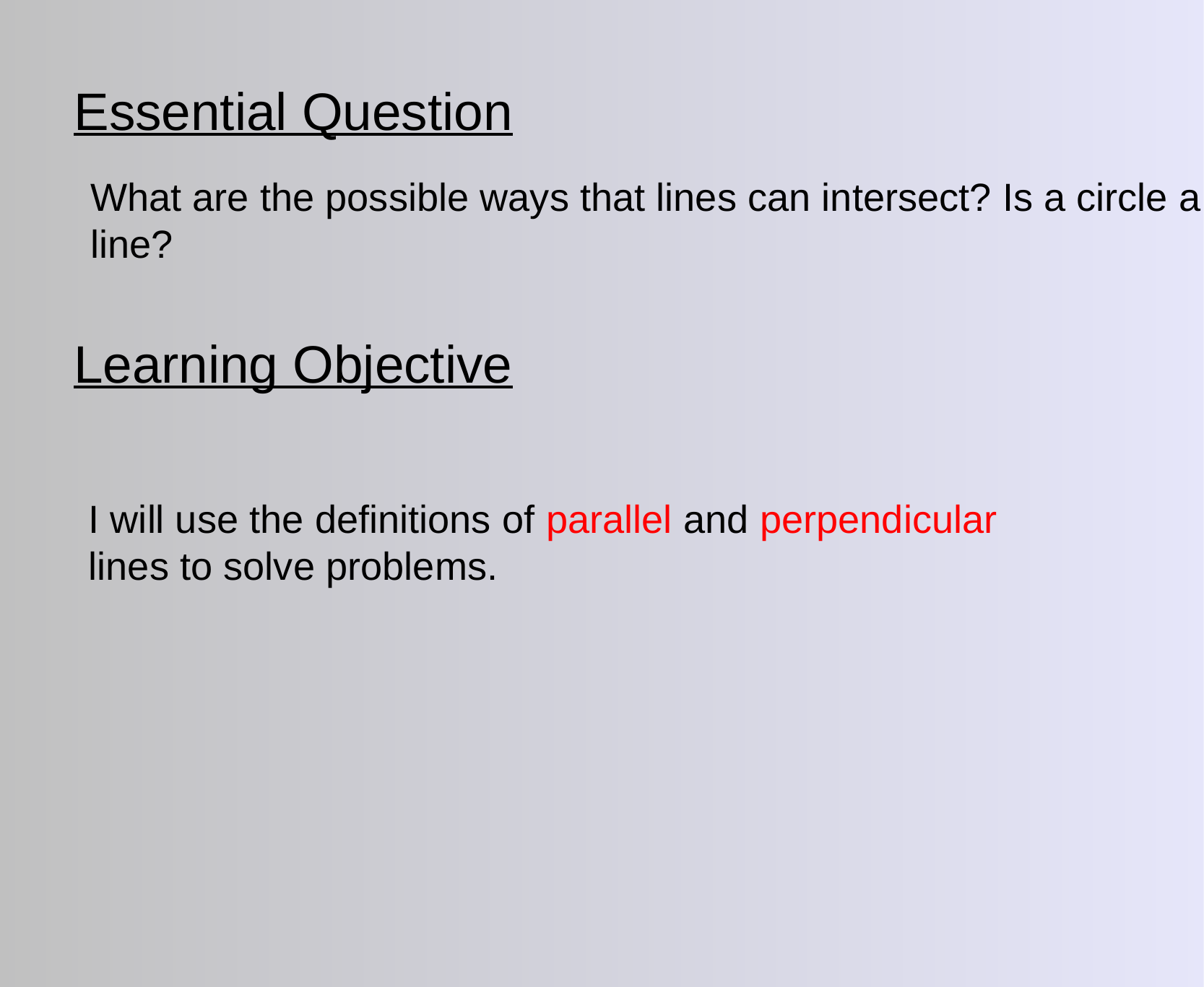

Essential Question

Learning Objective
What are the possible ways that lines can intersect? Is a circle a line?
I will use the definitions of parallel and perpendicular lines to solve problems.